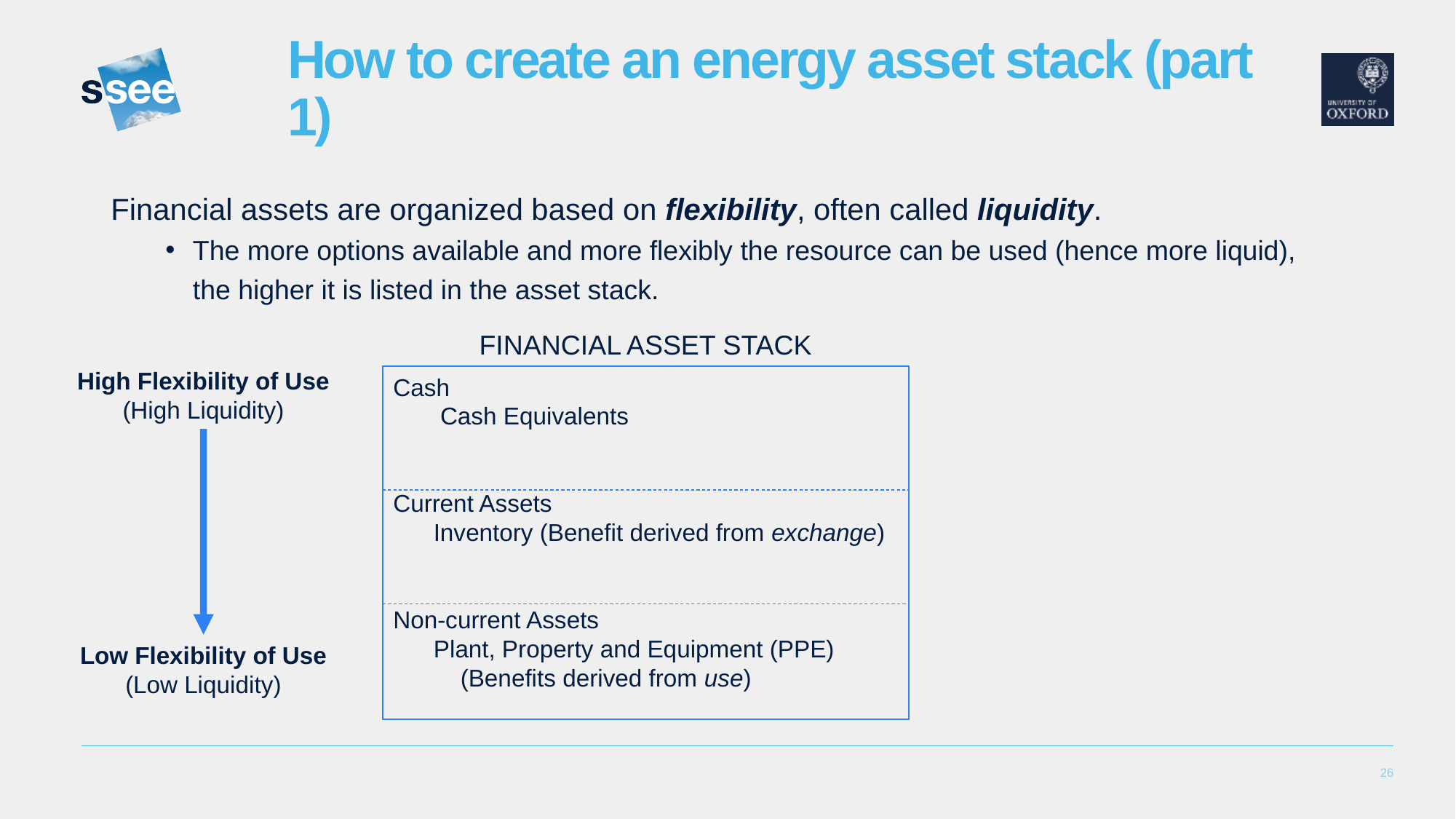

# How to create an energy asset stack (part 1)
Financial assets are organized based on flexibility, often called liquidity.
The more options available and more flexibly the resource can be used (hence more liquid), the higher it is listed in the asset stack.
FINANCIAL ASSET STACK
High Flexibility of Use
(High Liquidity)
Cash
       Cash Equivalents

Current Assets
      Inventory (Benefit derived from exchange)

Non-current Assets
      Plant, Property and Equipment (PPE)
          (Benefits derived from use)
Low Flexibility of Use
(Low Liquidity)
26